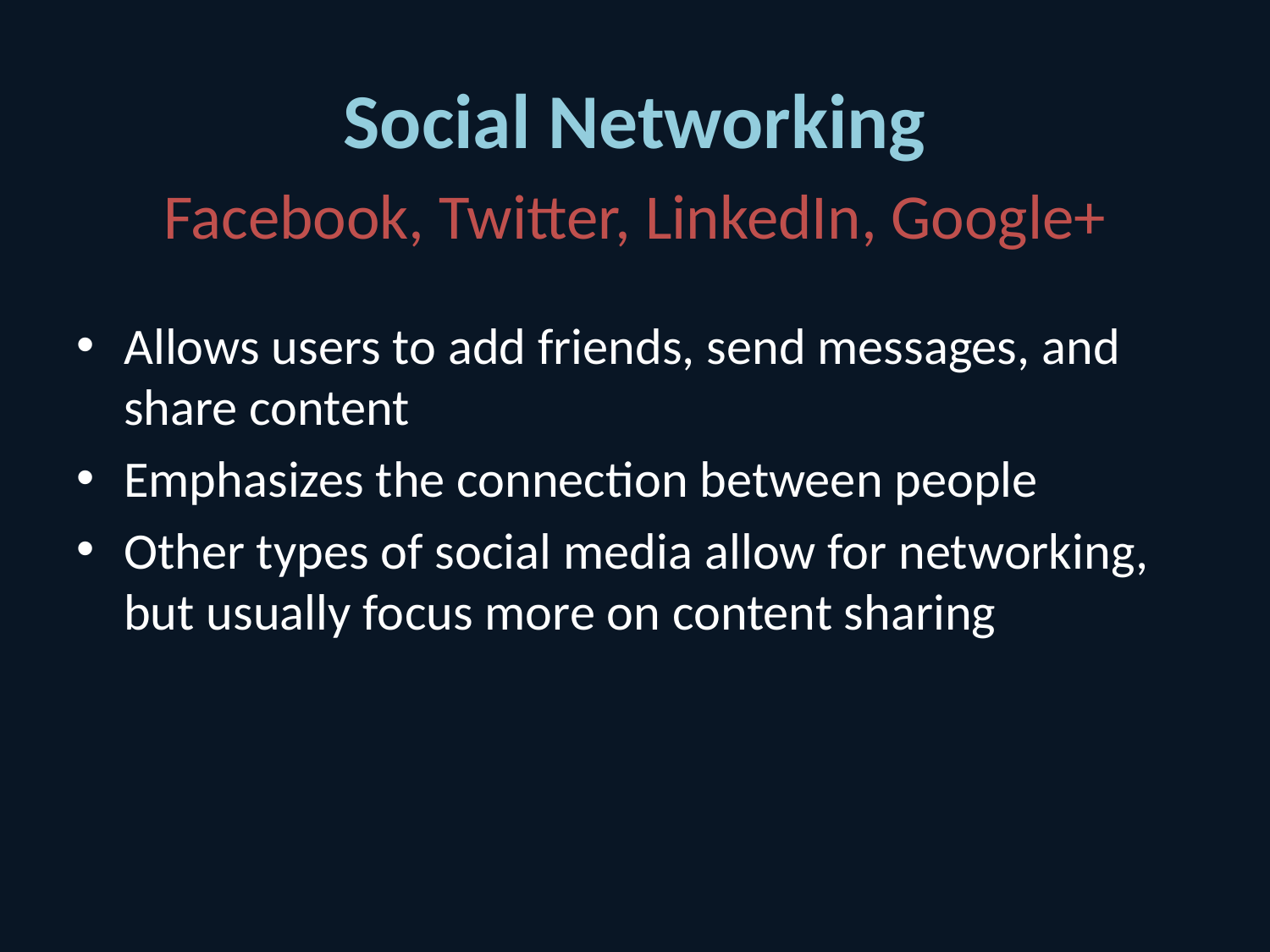

# Social Networking
Facebook, Twitter, LinkedIn, Google+
Allows users to add friends, send messages, and share content
Emphasizes the connection between people
Other types of social media allow for networking, but usually focus more on content sharing